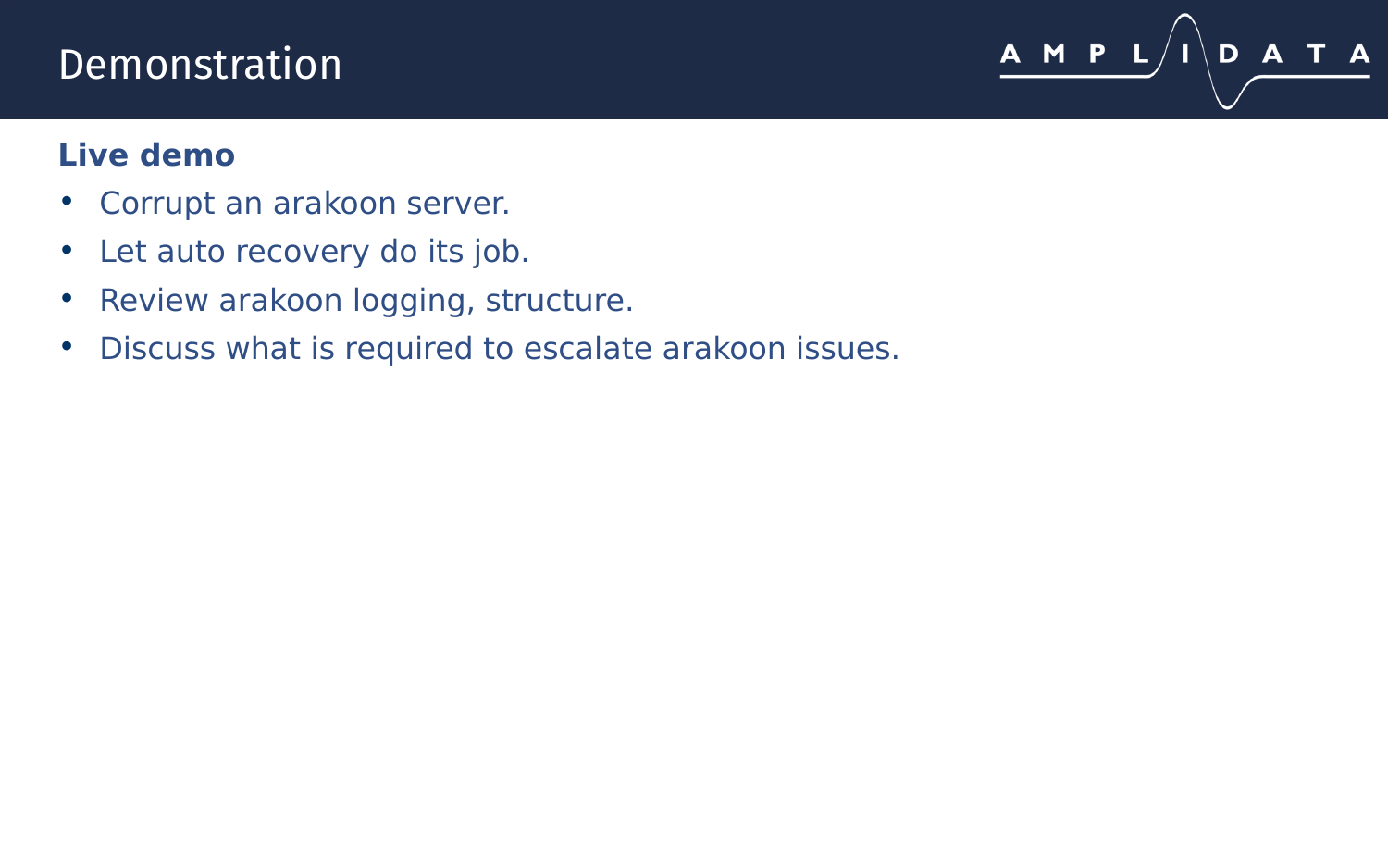

# Demonstration
Live demo
Corrupt an arakoon server.
Let auto recovery do its job.
Review arakoon logging, structure.
Discuss what is required to escalate arakoon issues.